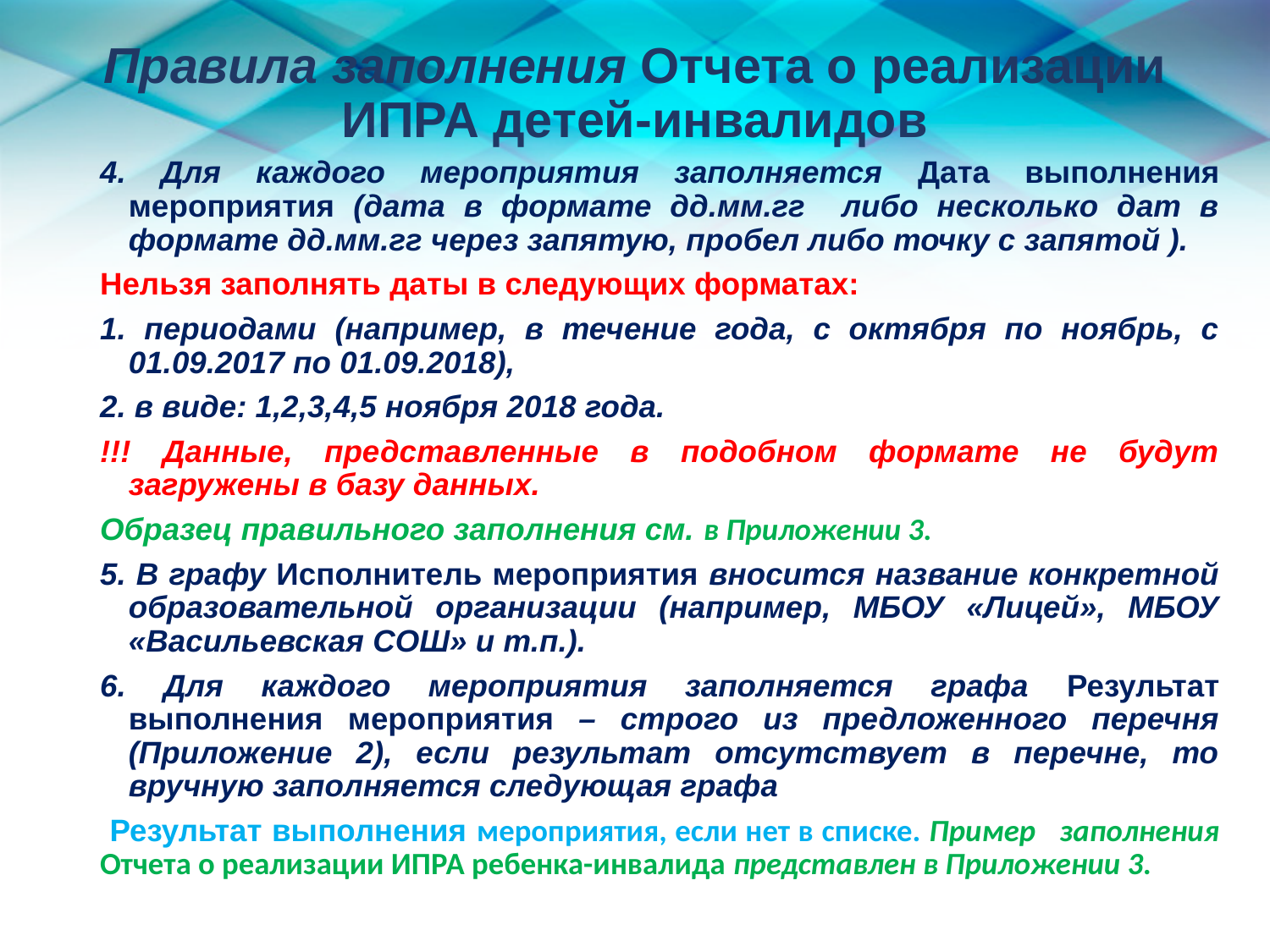

# Правила заполнения Отчета о реализации ИПРА детей-инвалидов
4. Для каждого мероприятия заполняется Дата выполнения мероприятия (дата в формате дд.мм.гг  либо несколько дат в формате дд.мм.гг через запятую, пробел либо точку с запятой ).
Нельзя заполнять даты в следующих форматах:
1. периодами (например, в течение года, с октября по ноябрь, с 01.09.2017 по 01.09.2018),
2. в виде: 1,2,3,4,5 ноября 2018 года.
!!! Данные, представленные в подобном формате не будут загружены в базу данных.
Образец правильного заполнения см. в Приложении 3.
5. В графу Исполнитель мероприятия вносится название конкретной образовательной организации (например, МБОУ «Лицей», МБОУ «Васильевская СОШ» и т.п.).
6. Для каждого мероприятия заполняется графа Результат выполнения мероприятия – строго из предложенного перечня (Приложение 2), если результат отсутствует в перечне, то вручную заполняется следующая графа
 Результат выполнения мероприятия, если нет в списке. Пример   заполнения Отчета о реализации ИПРА ребенка-инвалида представлен в Приложении 3.